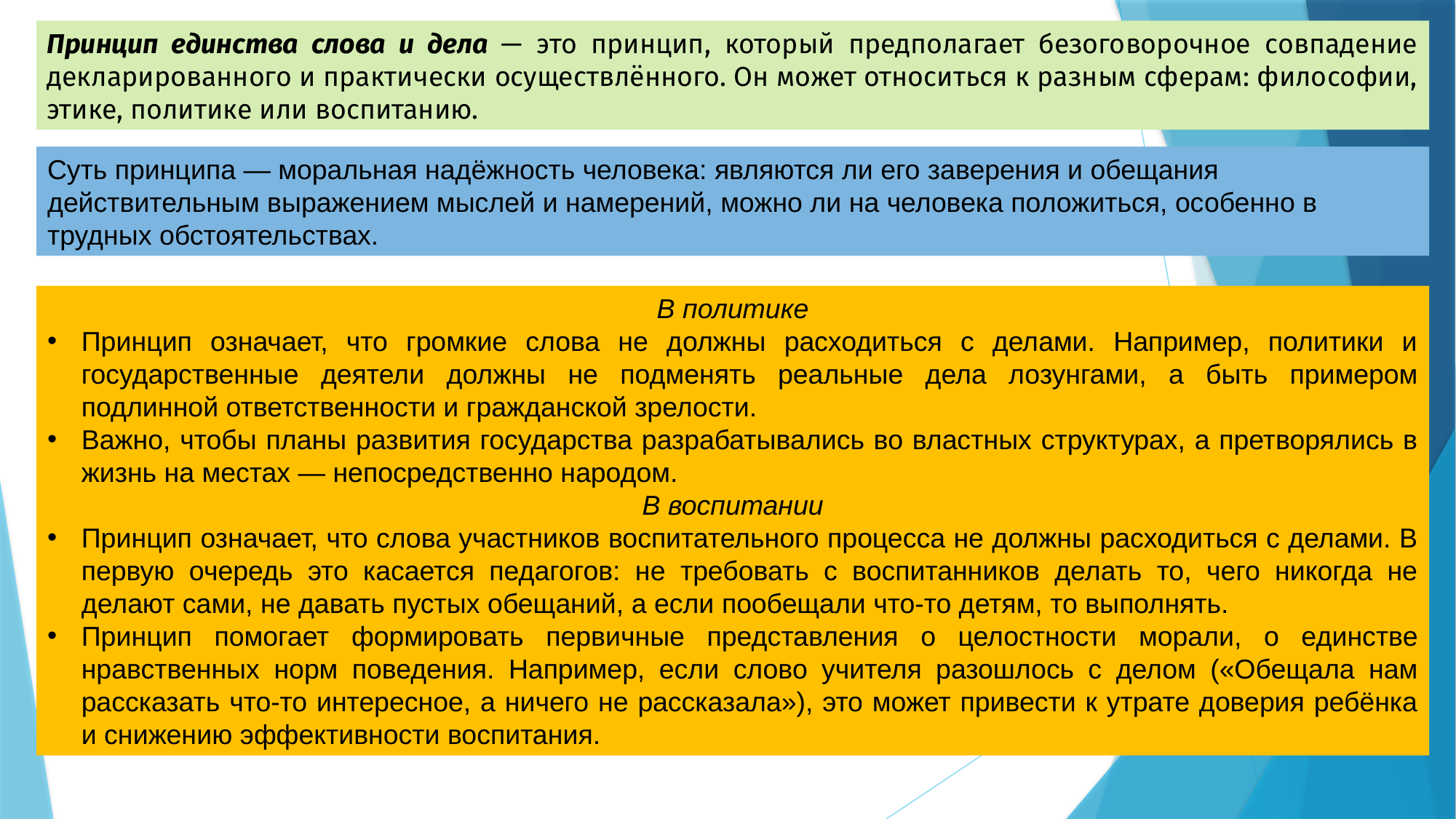

Принцип единства слова и дела — это принцип, который предполагает безоговорочное совпадение декларированного и практически осуществлённого. Он может относиться к разным сферам: философии, этике, политике или воспитанию.
Суть принципа — моральная надёжность человека: являются ли его заверения и обещания действительным выражением мыслей и намерений, можно ли на человека положиться, особенно в трудных обстоятельствах.
В политике
Принцип означает, что громкие слова не должны расходиться с делами. Например, политики и государственные деятели должны не подменять реальные дела лозунгами, а быть примером подлинной ответственности и гражданской зрелости.
Важно, чтобы планы развития государства разрабатывались во властных структурах, а претворялись в жизнь на местах — непосредственно народом.
В воспитании
Принцип означает, что слова участников воспитательного процесса не должны расходиться с делами. В первую очередь это касается педагогов: не требовать с воспитанников делать то, чего никогда не делают сами, не давать пустых обещаний, а если пообещали что-то детям, то выполнять.
Принцип помогает формировать первичные представления о целостности морали, о единстве нравственных норм поведения. Например, если слово учителя разошлось с делом («Обещала нам рассказать что-то интересное, а ничего не рассказала»), это может привести к утрате доверия ребёнка и снижению эффективности воспитания.